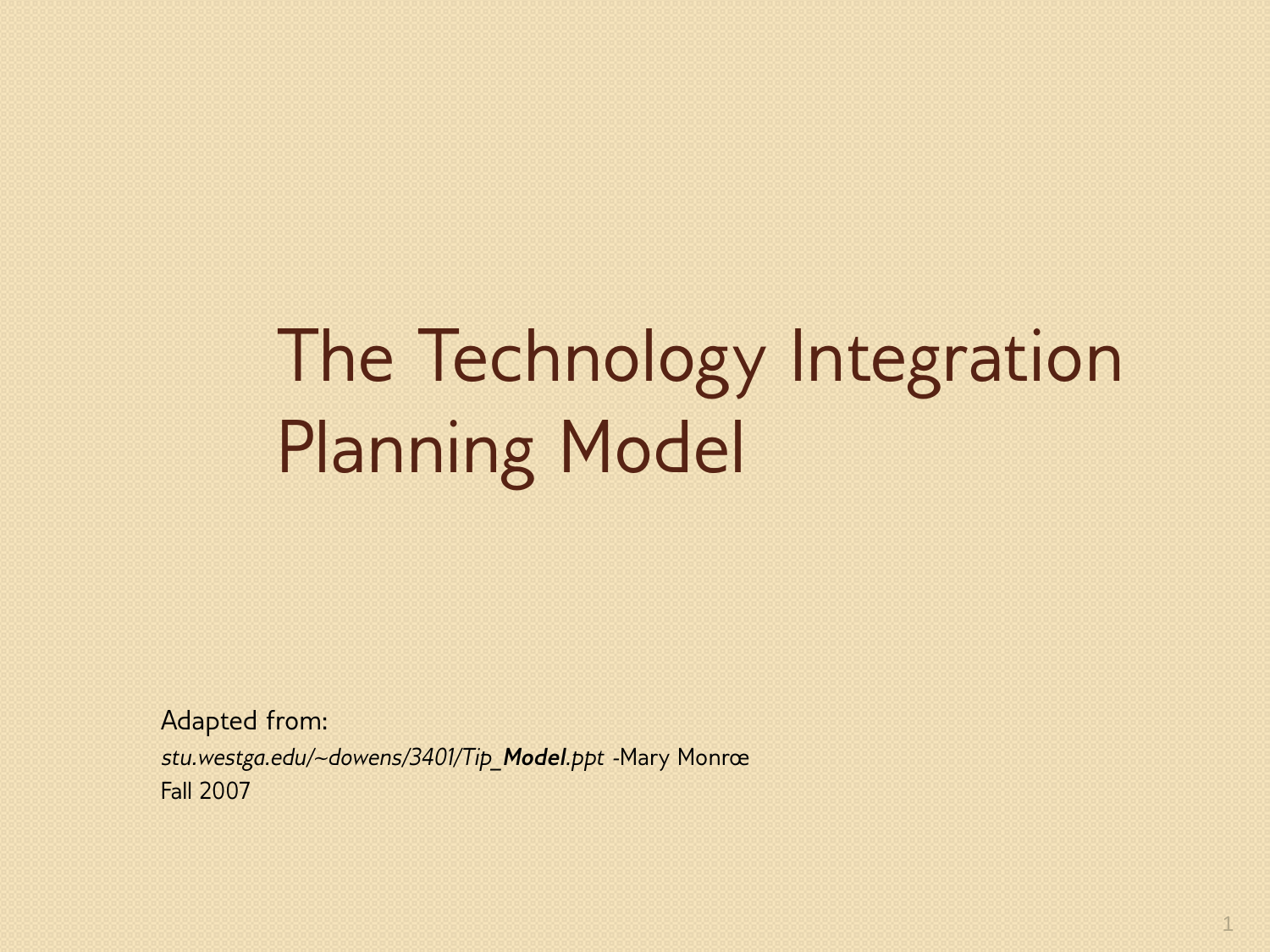

The Technology Integration Planning Model
Adapted from:
stu.westga.edu/~dowens/3401/Tip_Model.ppt -Mary Monroe
Fall 2007
1